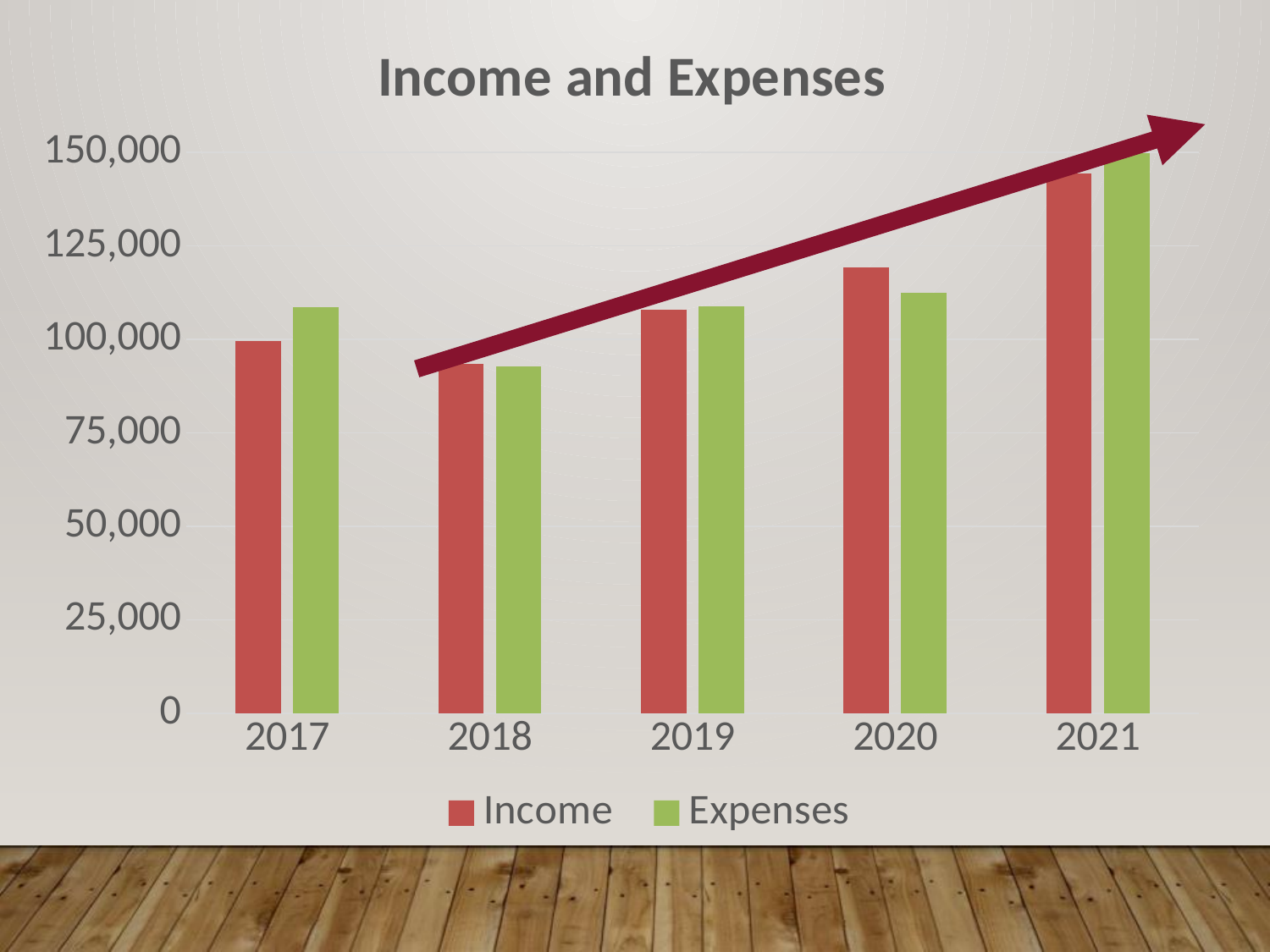

### Chart: Income and Expenses

| Category | Income | Expenses |
|---|---|---|
| 2017 | 99514.0 | 108547.0 |
| 2018 | 93413.0 | 92828.0 |
| 2019 | 107980.0 | 108959.0 |
| 2020 | 119247.0 | 112523.0 |
| 2021 | 144288.0 | 149906.0 |